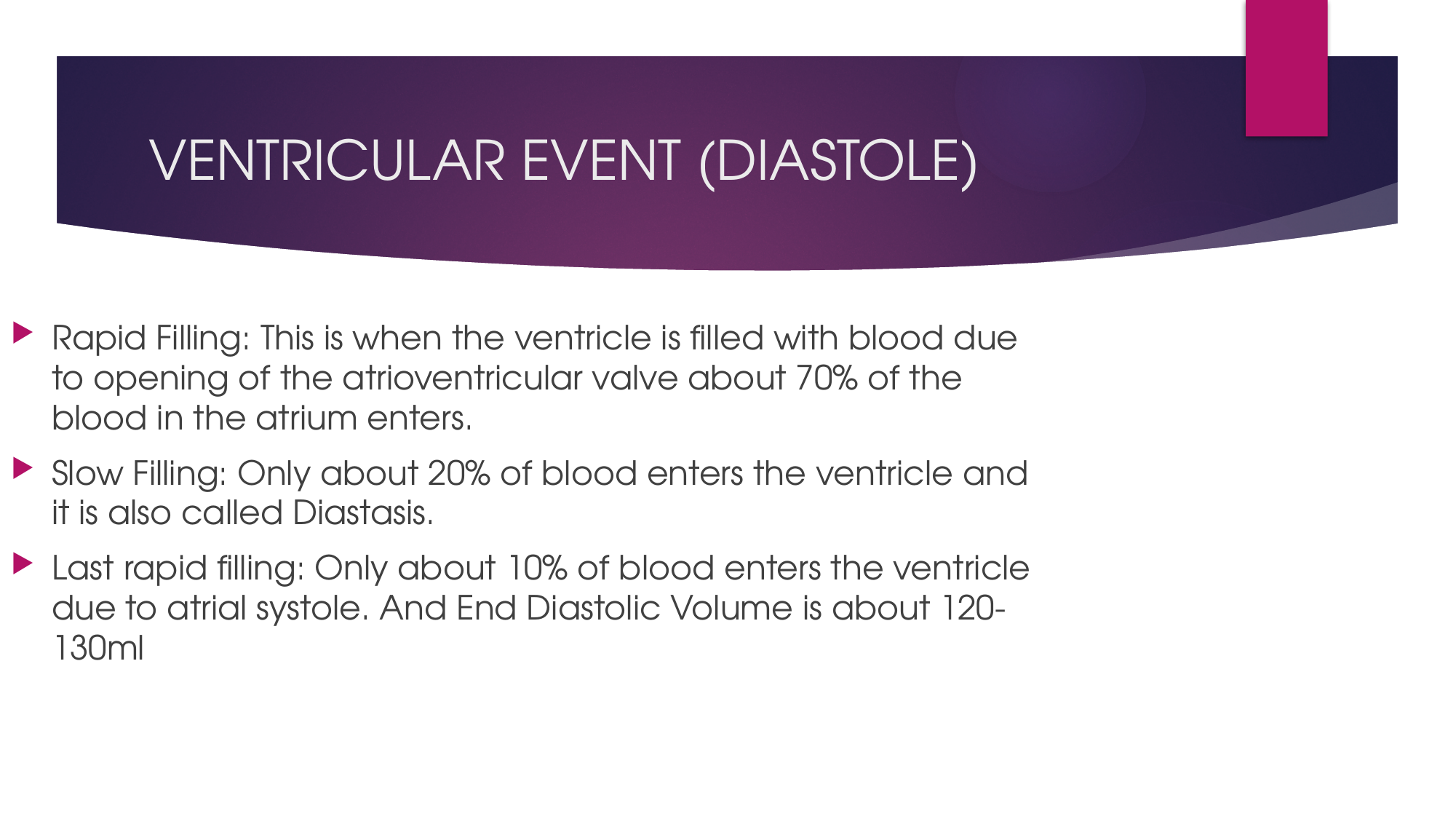

# VENTRICULAR EVENT (DIASTOLE)
Rapid Filling: This is when the ventricle is filled with blood due to opening of the atrioventricular valve about 70% of the blood in the atrium enters.
Slow Filling: Only about 20% of blood enters the ventricle and it is also called Diastasis.
Last rapid filling: Only about 10% of blood enters the ventricle due to atrial systole. And End Diastolic Volume is about 120-130ml